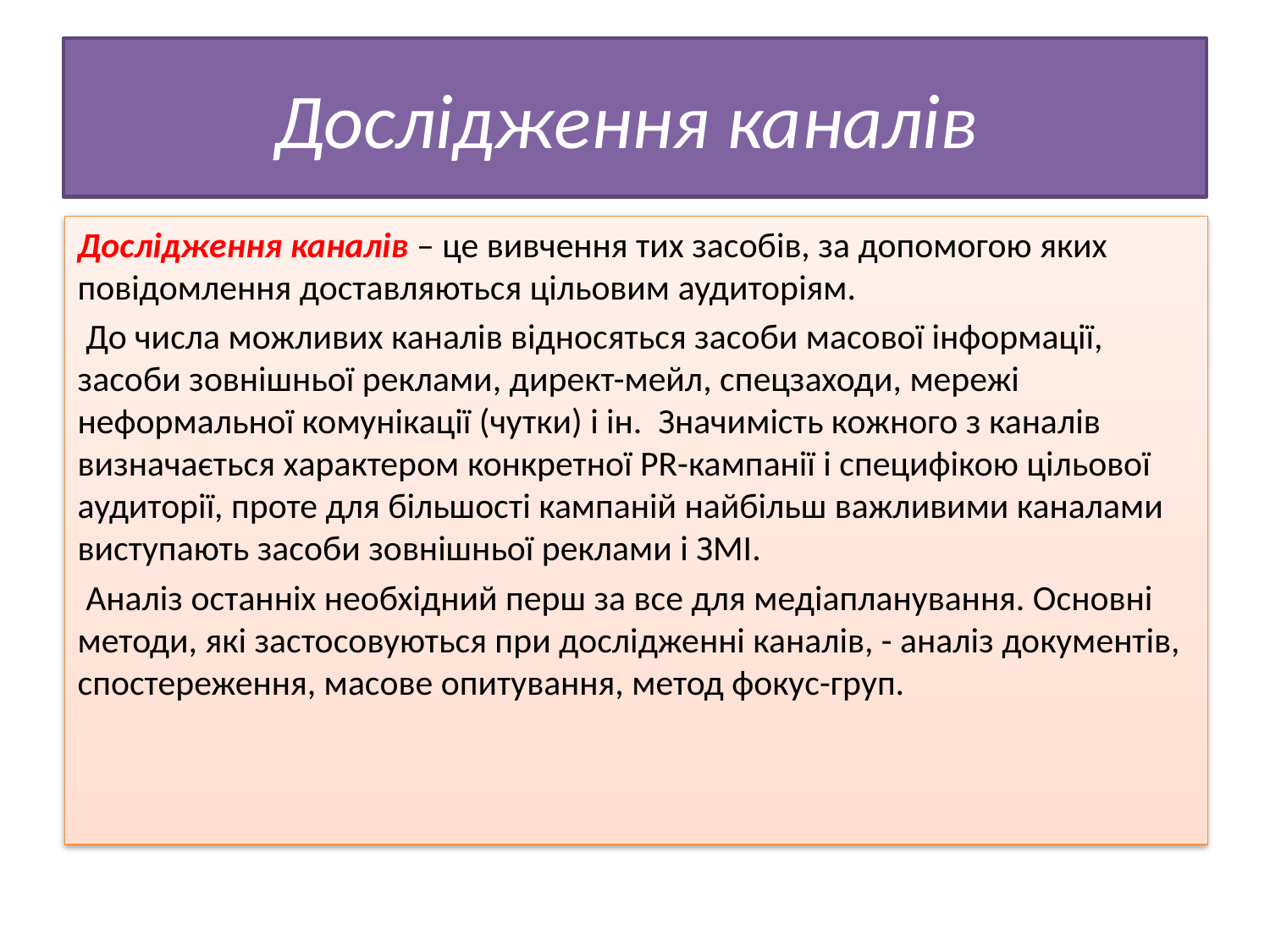

# Дослідження каналів
Дослідження каналів – це вивчення тих засобів, за допомогою яких повідомлення доставляються цільовим аудиторіям.
 До числа можливих каналів відносяться засоби масової інформації, засоби зовнішньої реклами, директ-мейл, спецзаходи, мережі неформальної комунікації (чутки) і ін.  Значимість кожного з каналів визначається характером конкретної PR-кампанії і специфікою цільової аудиторії, проте для більшості кампаній найбільш важливими каналами виступають засоби зовнішньої реклами і ЗМІ.
 Аналіз останніх необхідний перш за все для медіапланування. Основні методи, які застосовуються при дослідженні каналів, - аналіз документів, спостереження, масове опитування, метод фокус-груп.